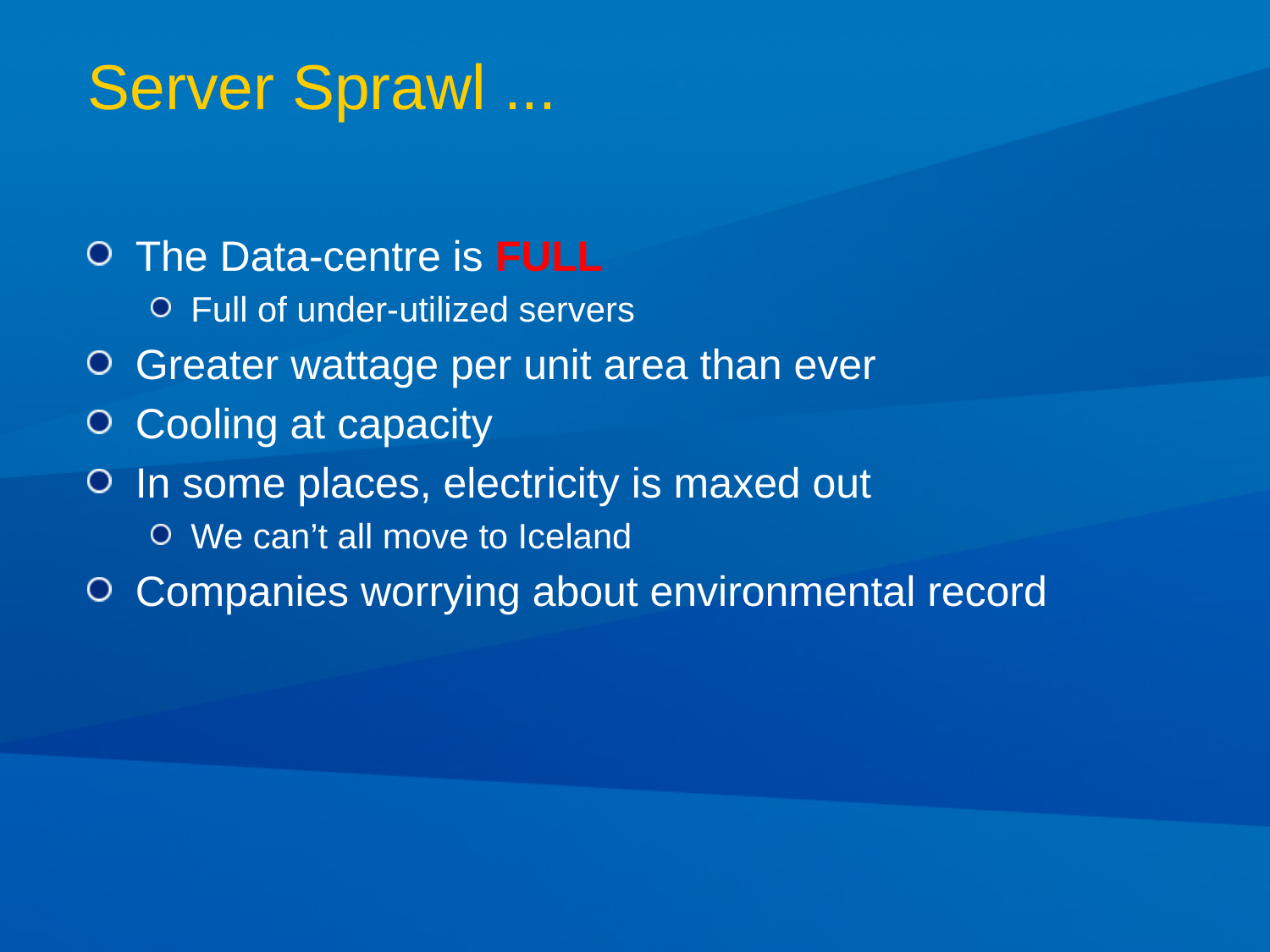

# Server Sprawl ...
The Data-centre is FULL
Full of under-utilized servers
Greater wattage per unit area than ever
Cooling at capacity
In some places, electricity is maxed out
We can’t all move to Iceland
Companies worrying about environmental record